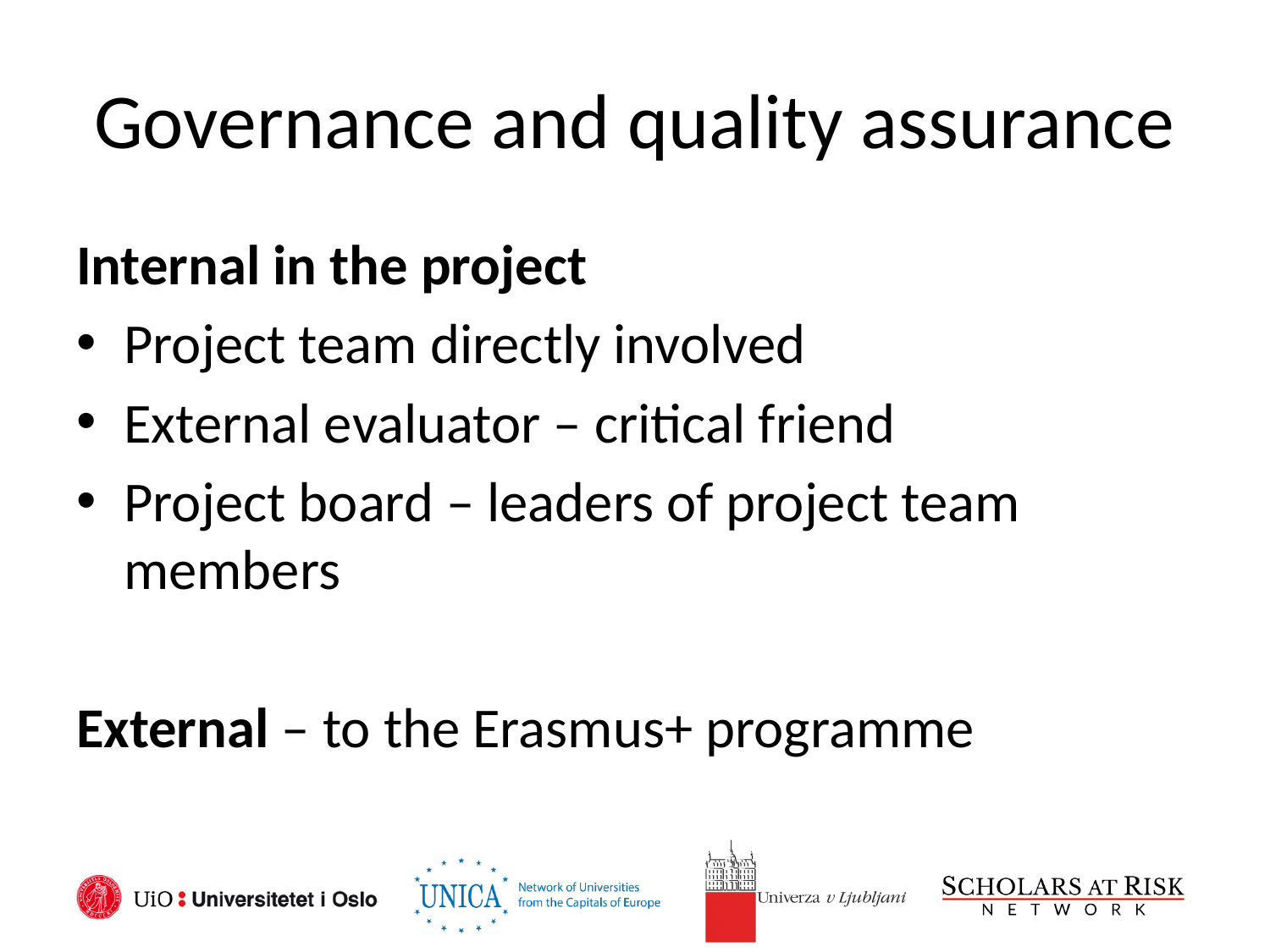

# Governance and quality assurance
Internal in the project
Project team directly involved
External evaluator – critical friend
Project board – leaders of project team members

External – to the Erasmus+ programme